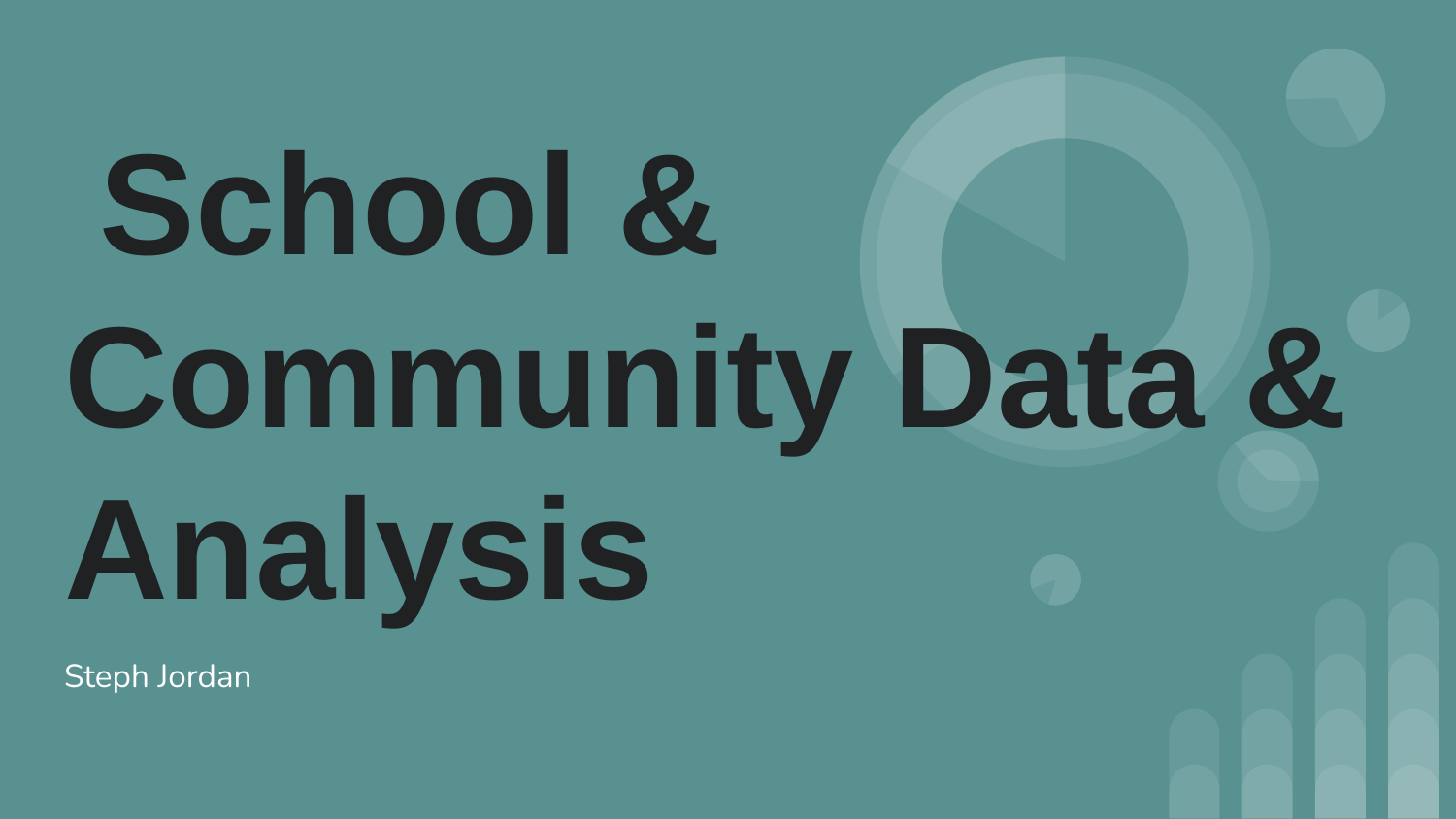

# School & Community Data & Analysis
Steph Jordan